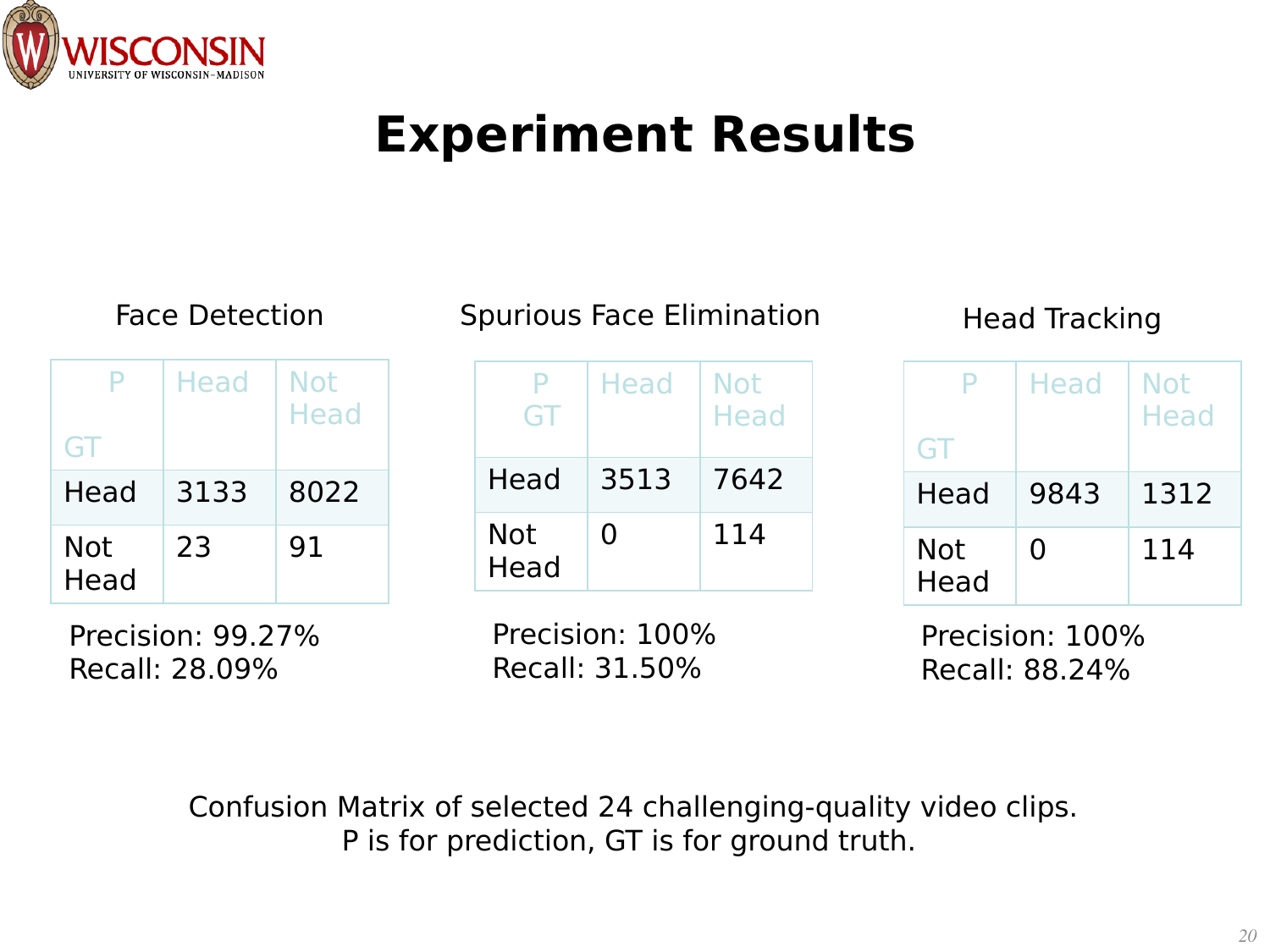

# Experiment Results
Face Detection
Spurious Face Elimination
Head Tracking
| P GT | Head | Not Head |
| --- | --- | --- |
| Head | 3133 | 8022 |
| Not Head | 23 | 91 |
| P GT | Head | Not Head |
| --- | --- | --- |
| Head | 3513 | 7642 |
| Not Head | 0 | 114 |
| P GT | Head | Not Head |
| --- | --- | --- |
| Head | 9843 | 1312 |
| Not Head | 0 | 114 |
Precision: 100%
Recall: 31.50%
Precision: 99.27%
Recall: 28.09%
Precision: 100%
Recall: 88.24%
Confusion Matrix of selected 24 challenging-quality video clips.
P is for prediction, GT is for ground truth.
20